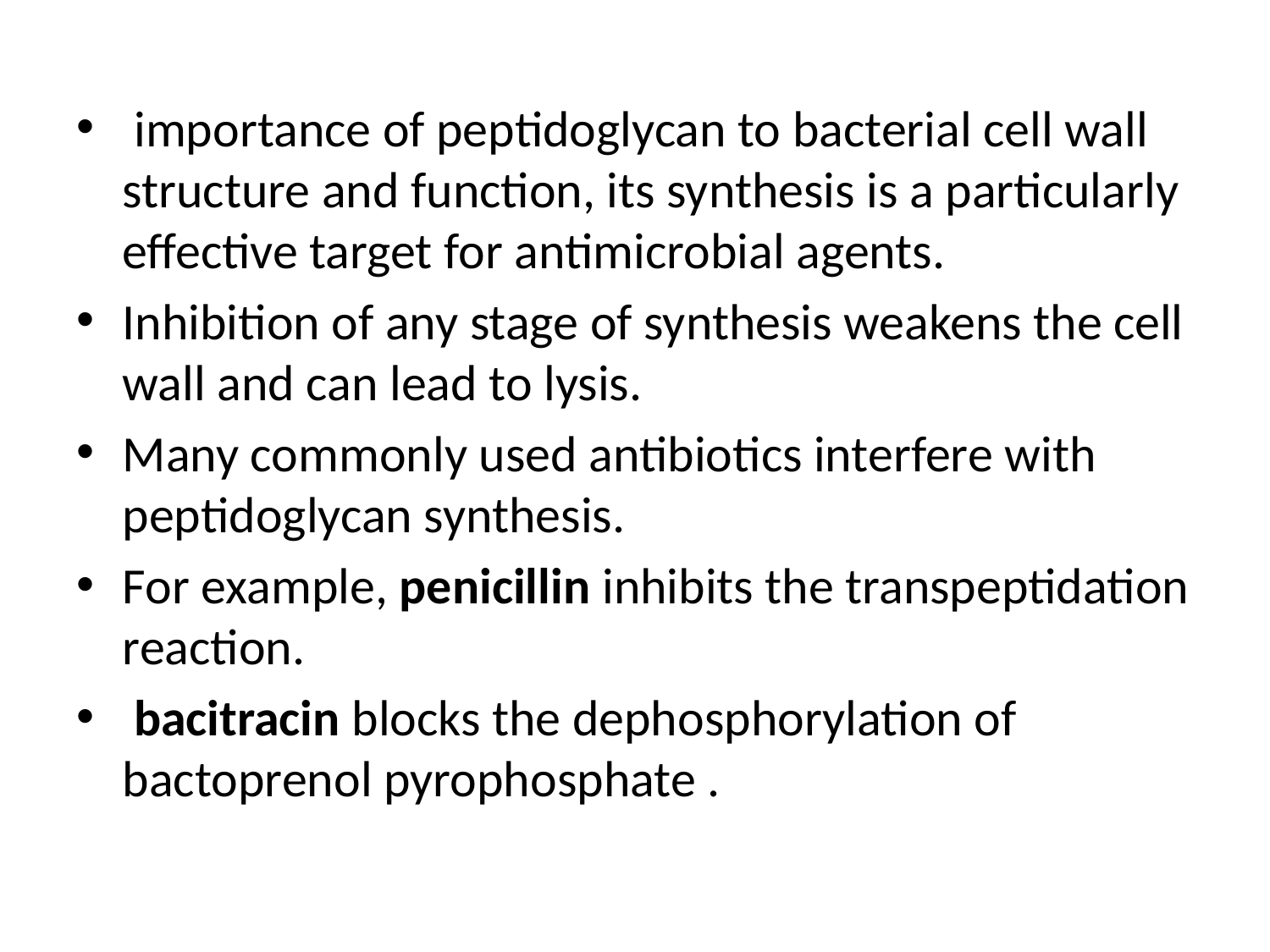

importance of peptidoglycan to bacterial cell wall structure and function, its synthesis is a particularly effective target for antimicrobial agents.
Inhibition of any stage of synthesis weakens the cell wall and can lead to lysis.
Many commonly used antibiotics interfere with peptidoglycan synthesis.
For example, penicillin inhibits the transpeptidation reaction.
 bacitracin blocks the dephosphorylation of bactoprenol pyrophosphate .